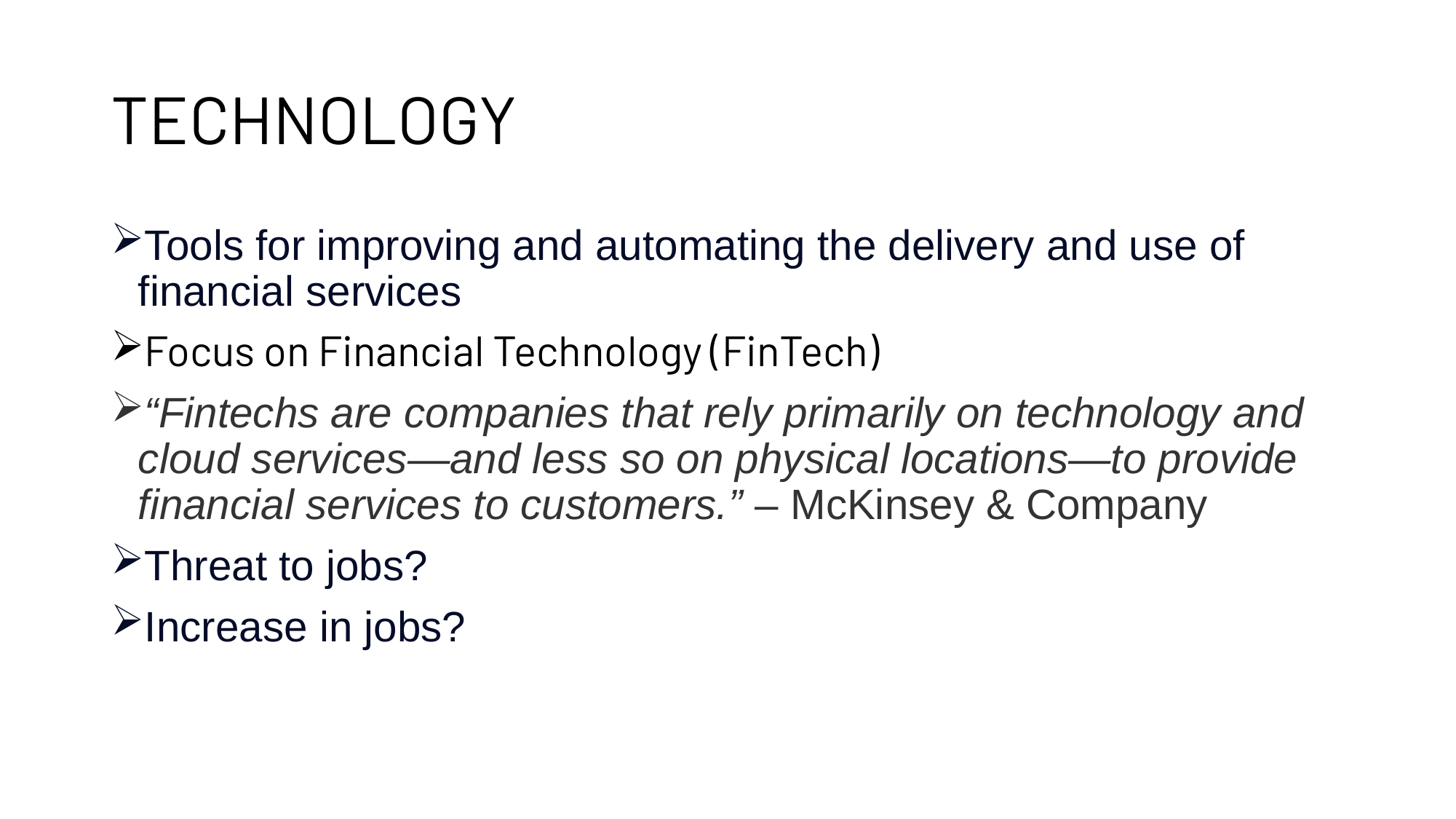

# TECHNOLOGY
Tools for improving and automating the delivery and use of financial services
Focus on Financial Technology (FinTech)
“Fintechs are companies that rely primarily on technology and cloud services—and less so on physical locations—to provide financial services to customers.” – McKinsey & Company
Threat to jobs?
Increase in jobs?